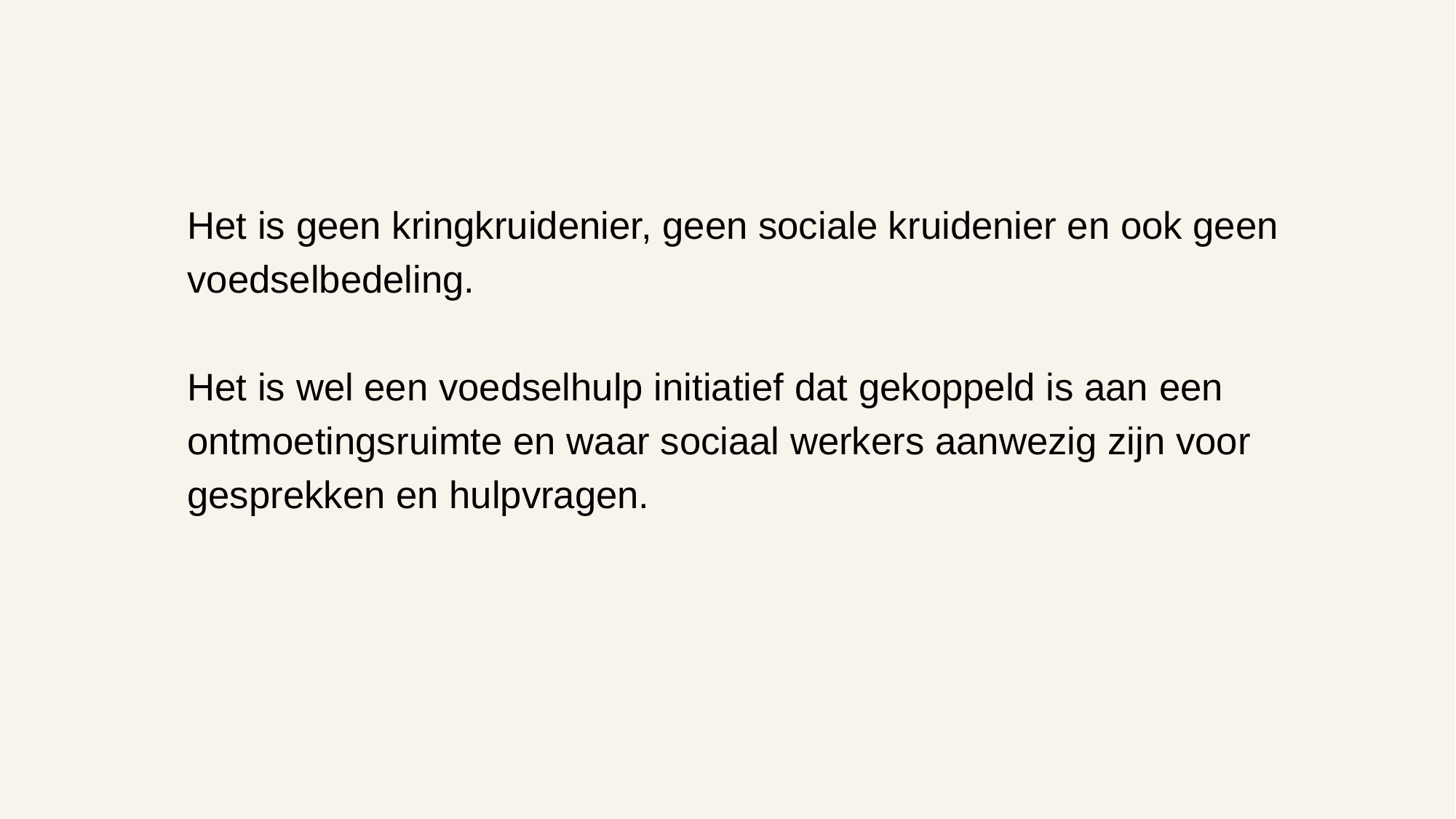

Het is geen kringkruidenier, geen sociale kruidenier en ook geen voedselbedeling.

Het is wel een voedselhulp initiatief dat gekoppeld is aan een ontmoetingsruimte en waar sociaal werkers aanwezig zijn voor gesprekken en hulpvragen.